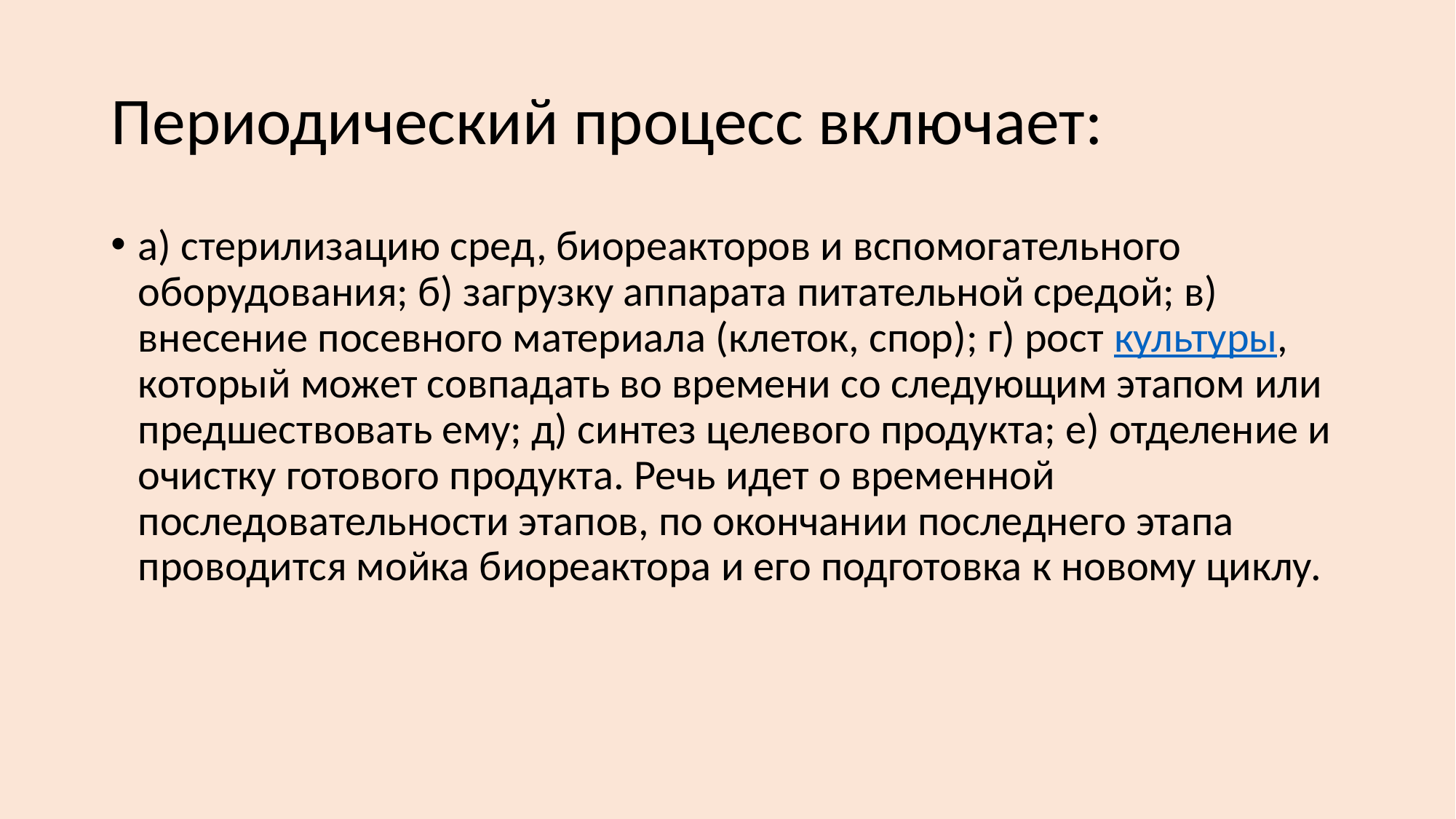

# Периодический процесс включает:
а) стерилизацию сред, биореакторов и вспомогательного оборудования; б) загрузку аппарата питательной средой; в) внесение посевного материала (клеток, спор); г) рост культуры, который может совпадать во времени со следующим этапом или предшествовать ему; д) синтез целевого продукта; е) отделение и очистку готового продукта. Речь идет о вре­менной последовательности этапов, по окончании последнего этапа проводится мойка биореактора и его подготовка к новому циклу.